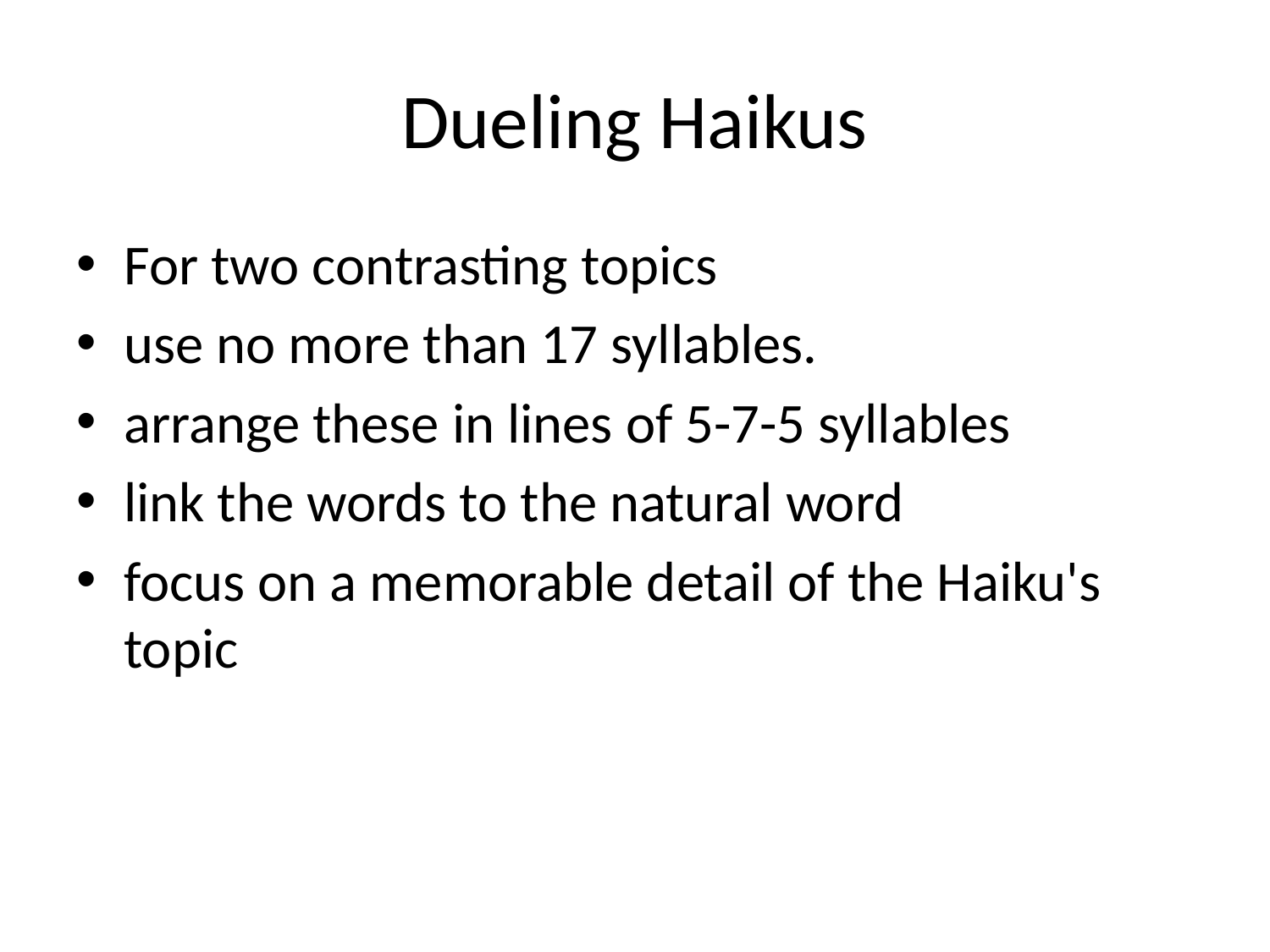

# Dueling Haikus
For two contrasting topics
use no more than 17 syllables.
arrange these in lines of 5-7-5 syllables
link the words to the natural word
focus on a memorable detail of the Haiku's topic